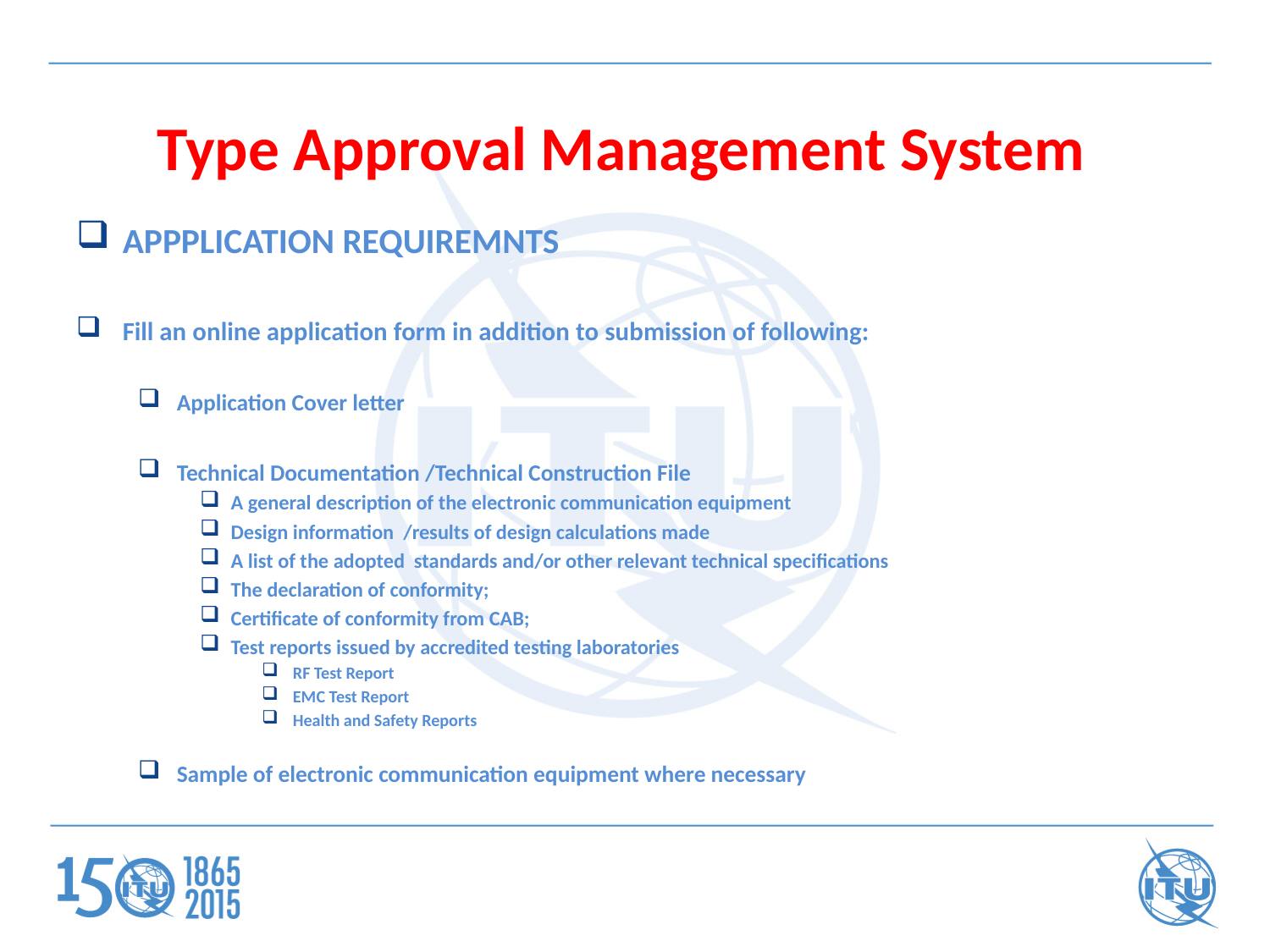

# Type Approval Management System
APPPLICATION REQUIREMNTS

Fill an online application form in addition to submission of following:

Application Cover letter

Technical Documentation /Technical Construction File
A general description of the electronic communication equipment
Design information  /results of design calculations made
A list of the adopted  standards and/or other relevant technical specifications
The declaration of conformity;
Certificate of conformity from CAB;
Test reports issued by accredited testing laboratories
RF Test Report
EMC Test Report
Health and Safety Reports

Sample of electronic communication equipment where necessary